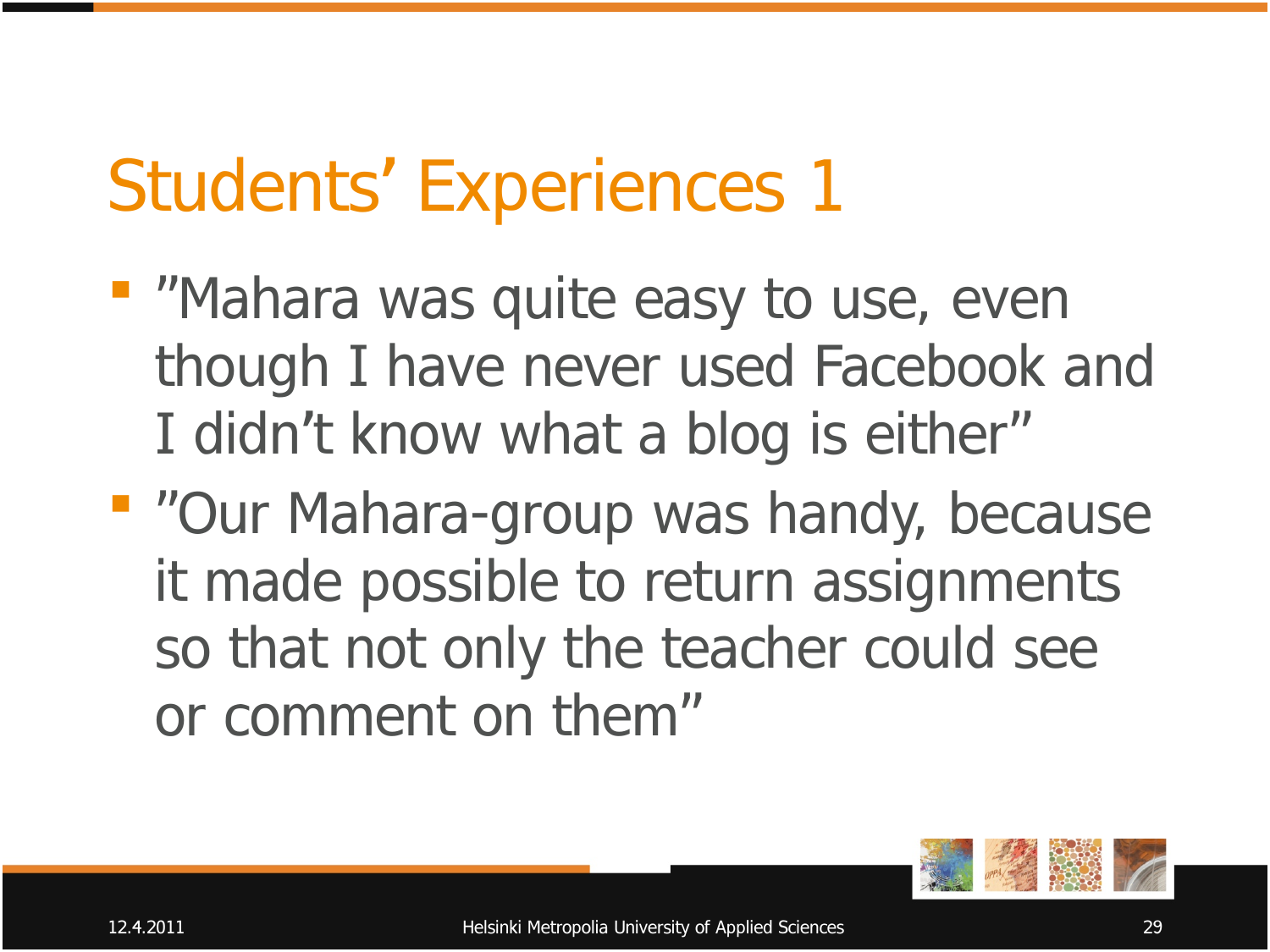

# Students’ Experiences 1
”Mahara was quite easy to use, even though I have never used Facebook and I didn’t know what a blog is either”
”Our Mahara-group was handy, because it made possible to return assignments so that not only the teacher could see or comment on them”

12.4.2011
Helsinki Metropolia University of Applied Sciences
29